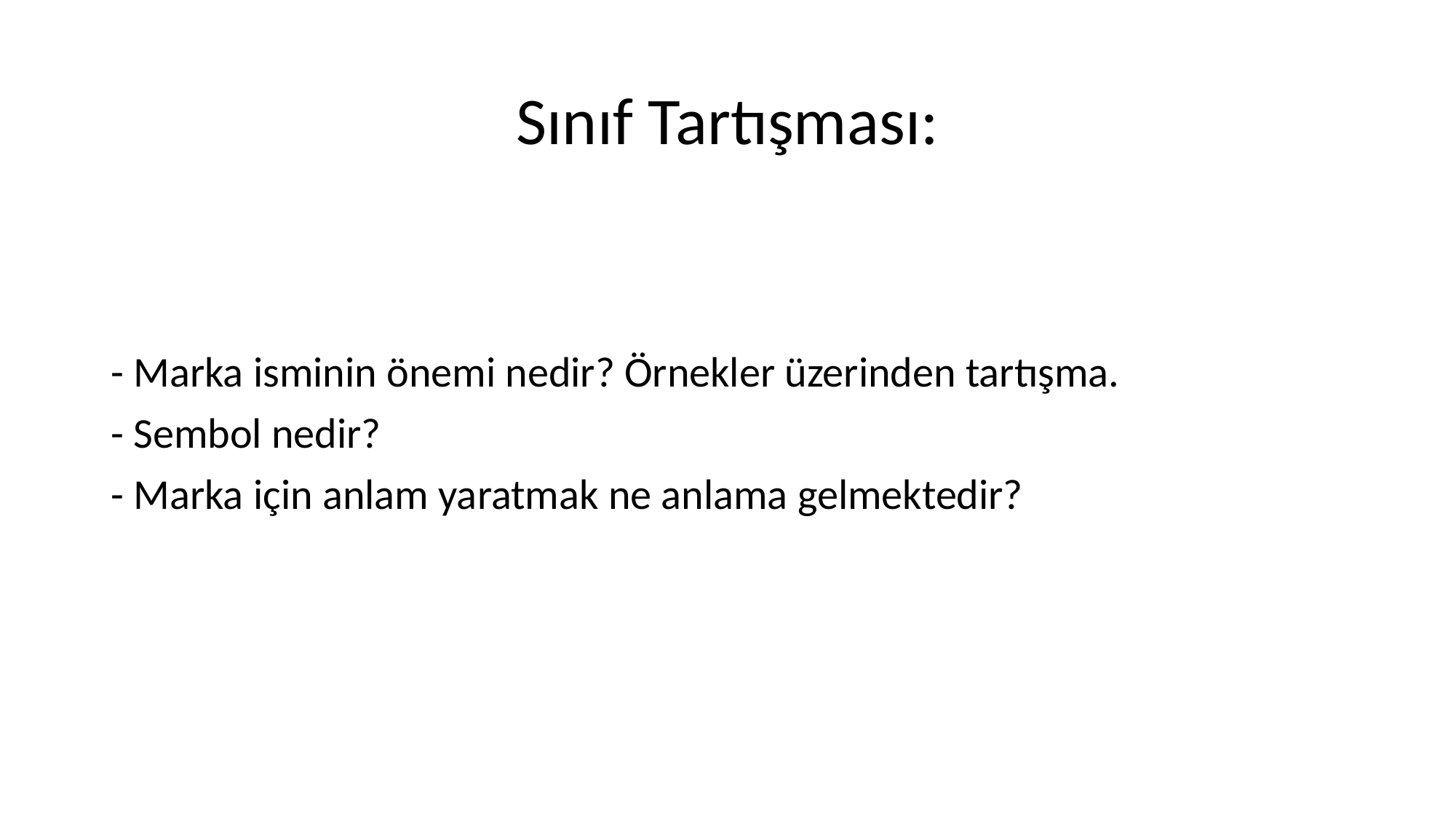

# Sınıf Tartışması:

- Marka isminin önemi nedir? Örnekler üzerinden tartışma.
- Sembol nedir?
- Marka için anlam yaratmak ne anlama gelmektedir?